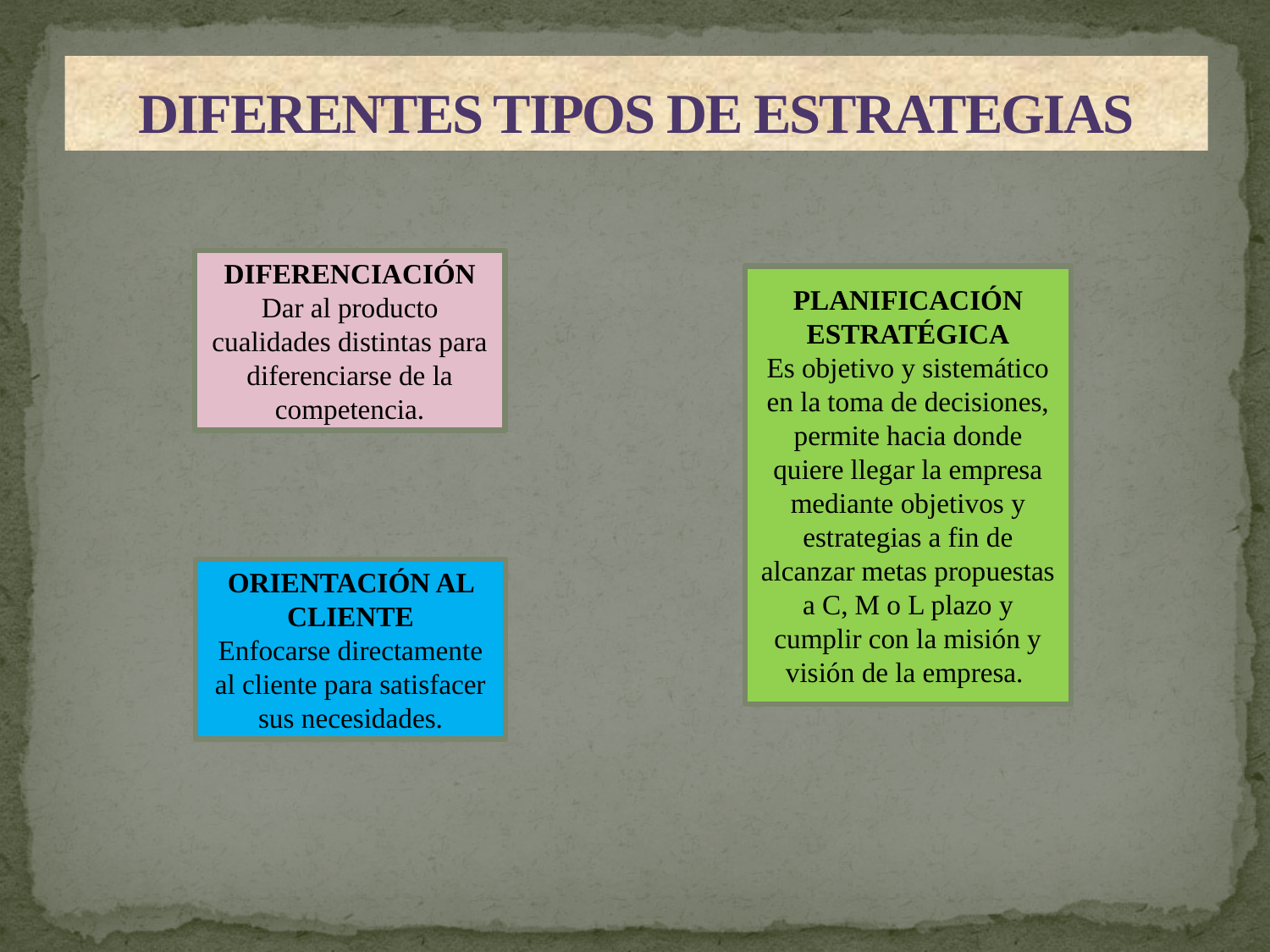

# DIFERENTES TIPOS DE ESTRATEGIAS
DIFERENCIACIÓN
Dar al producto cualidades distintas para diferenciarse de la competencia.
PLANIFICACIÓN ESTRATÉGICA
Es objetivo y sistemático en la toma de decisiones, permite hacia donde quiere llegar la empresa mediante objetivos y estrategias a fin de alcanzar metas propuestas a C, M o L plazo y cumplir con la misión y visión de la empresa.
ORIENTACIÓN AL CLIENTE
Enfocarse directamente al cliente para satisfacer sus necesidades.